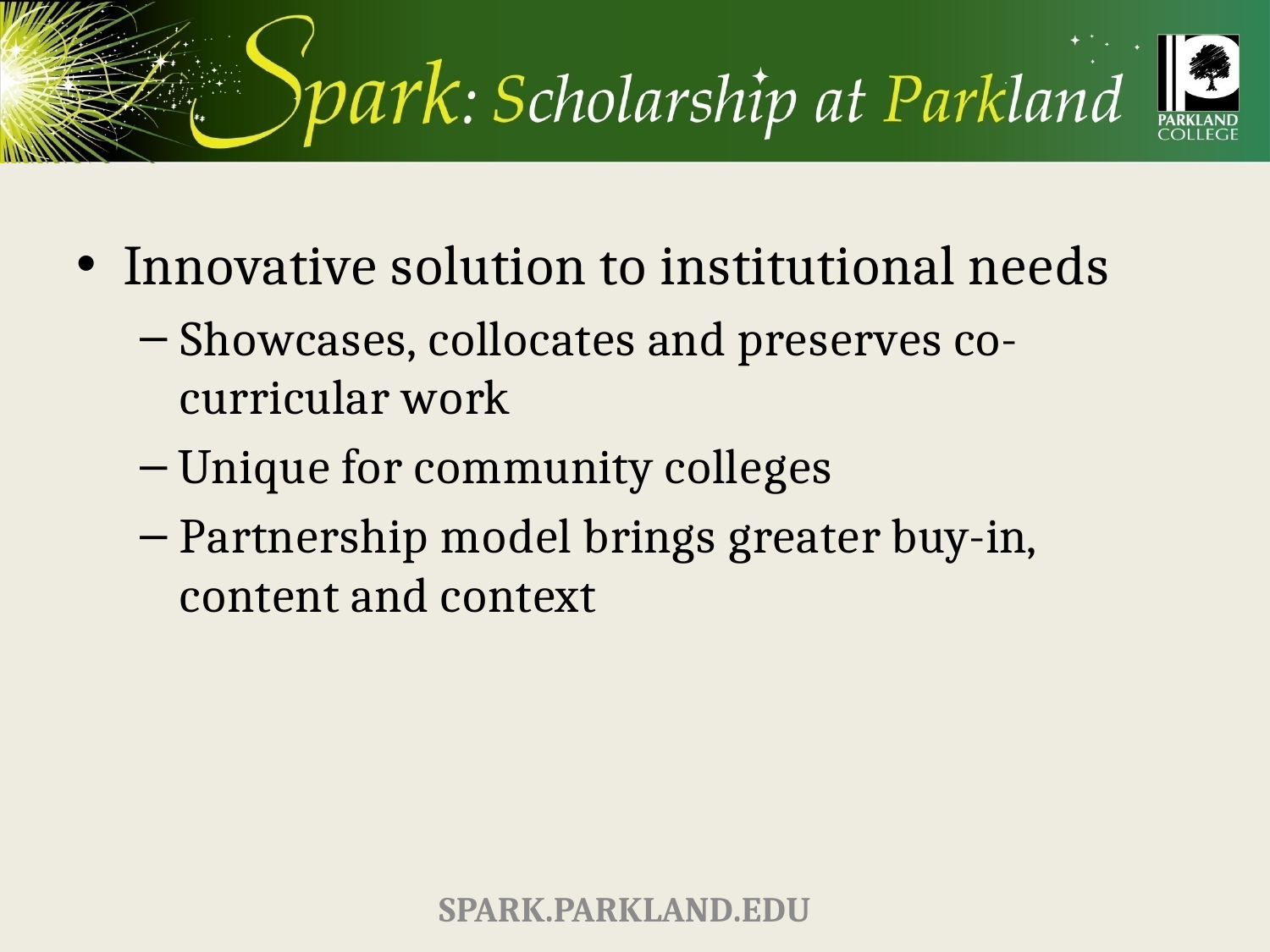

#
Innovative solution to institutional needs
Showcases, collocates and preserves co-curricular work
Unique for community colleges
Partnership model brings greater buy-in, content and context

Spark.parkland.edu